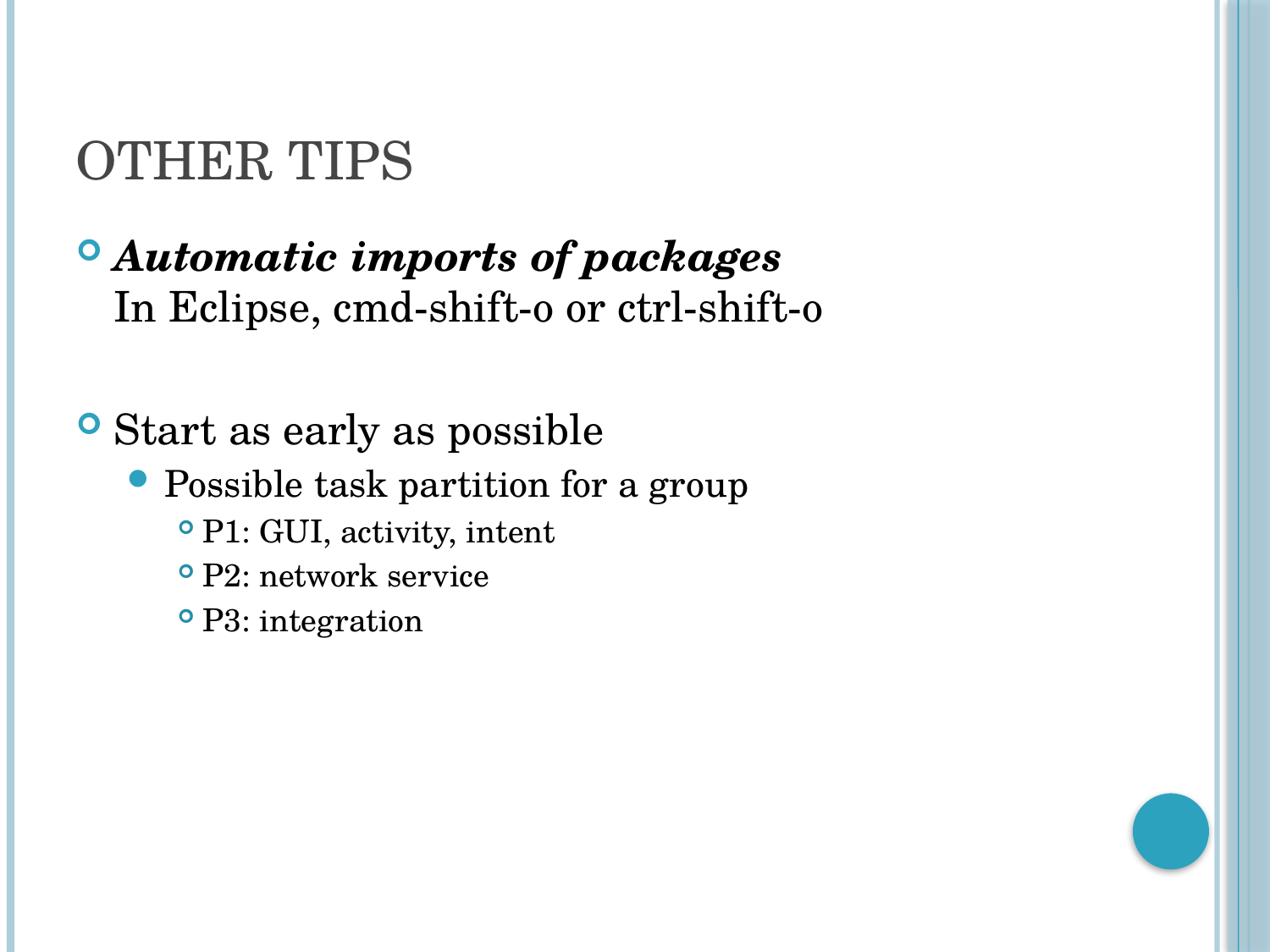

# Other Tips
Automatic imports of packages
In Eclipse, cmd-shift-o or ctrl-shift-o

Start as early as possible
Possible task partition for a group
P1: GUI, activity, intent
P2: network service
P3: integration